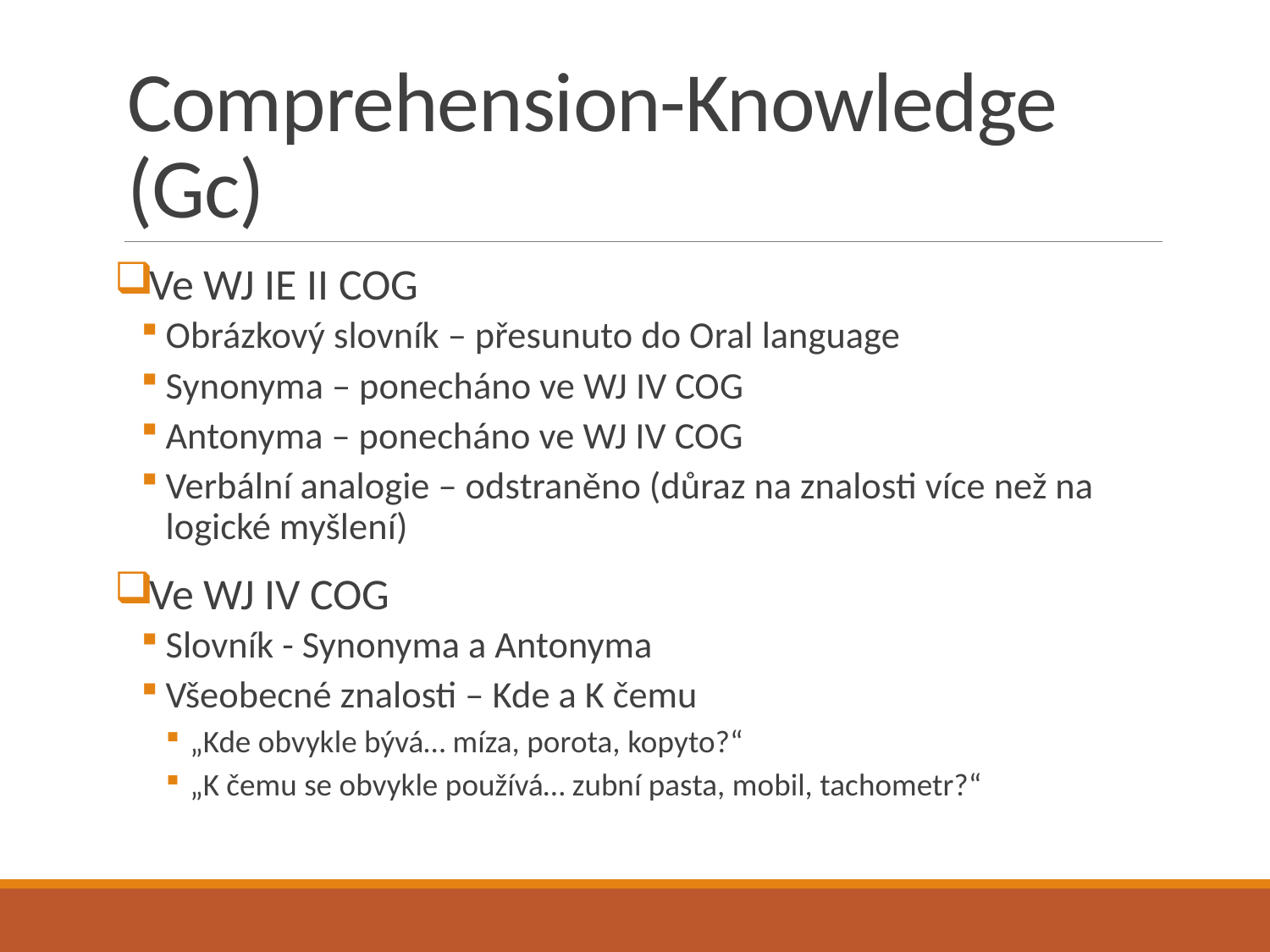

# Comprehension-Knowledge (Gc)
Ve WJ IE II COG
Obrázkový slovník – přesunuto do Oral language
Synonyma – ponecháno ve WJ IV COG
Antonyma – ponecháno ve WJ IV COG
Verbální analogie – odstraněno (důraz na znalosti více než na logické myšlení)
Ve WJ IV COG
Slovník - Synonyma a Antonyma
Všeobecné znalosti – Kde a K čemu
„Kde obvykle bývá… míza, porota, kopyto?“
„K čemu se obvykle používá… zubní pasta, mobil, tachometr?“